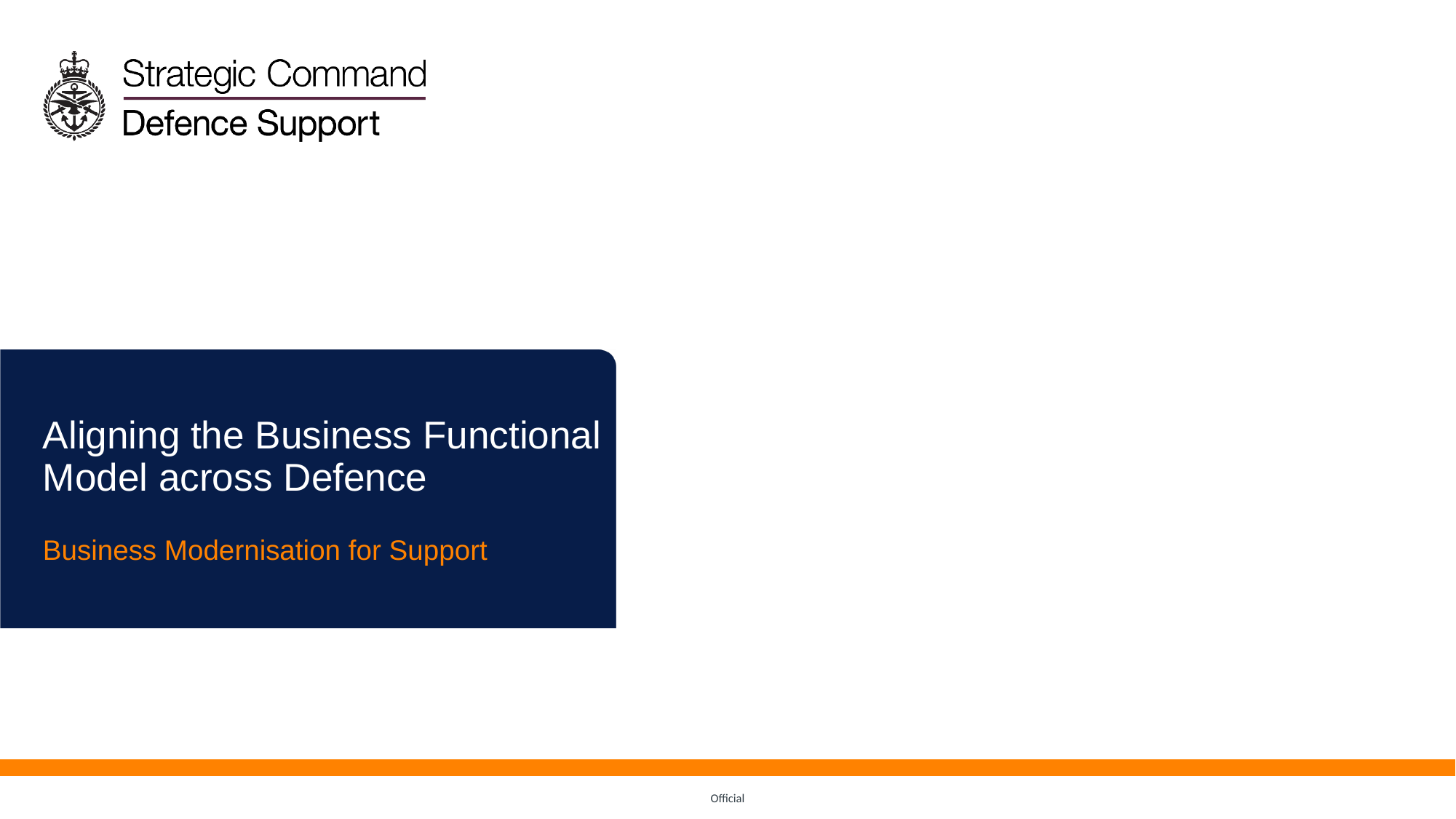

Aligning the Business Functional Model across Defence
Business Modernisation for Support
Official